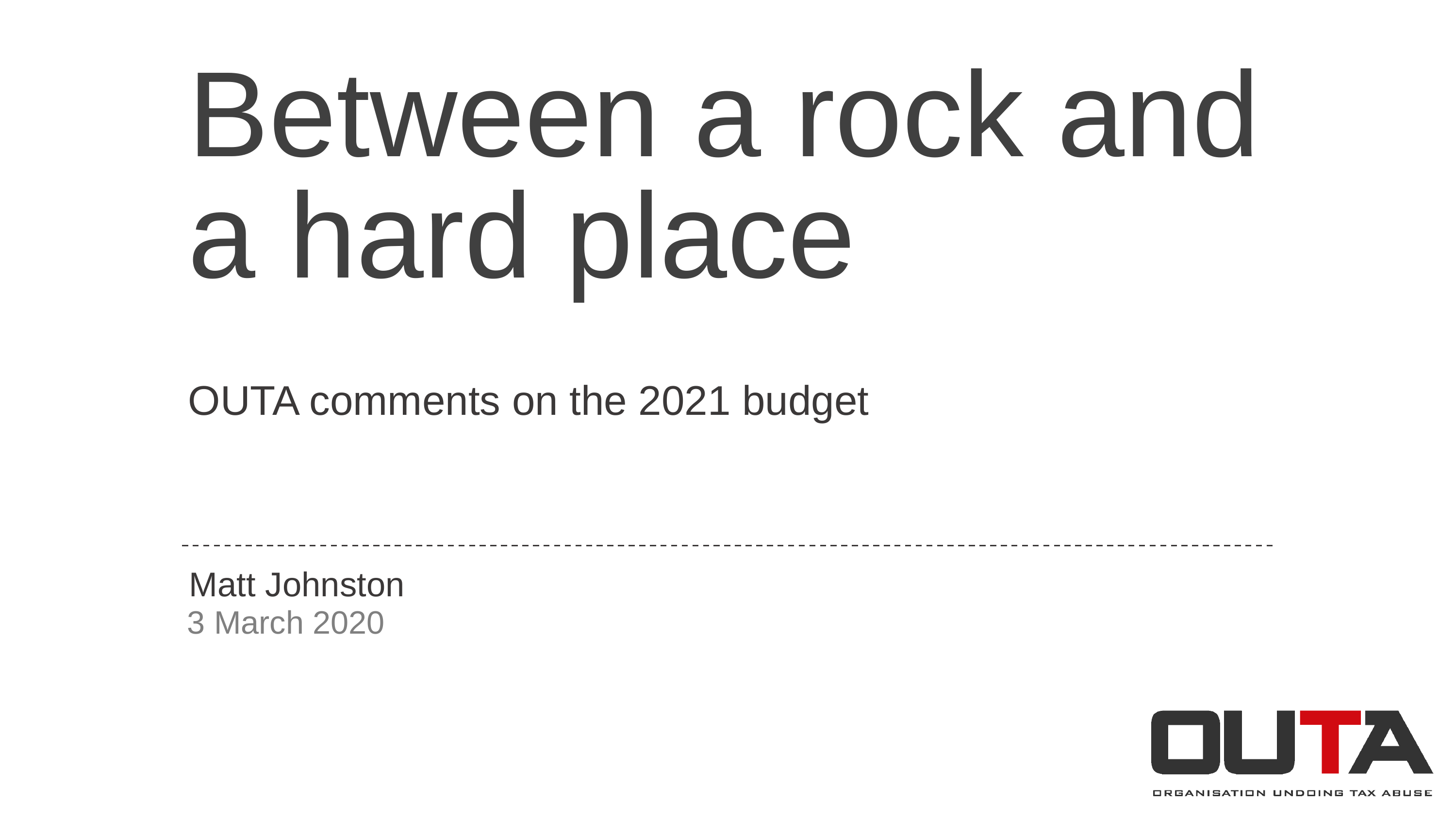

# Between a rock and a hard place OUTA comments on the 2021 budget
Matt Johnston
3 March 2020